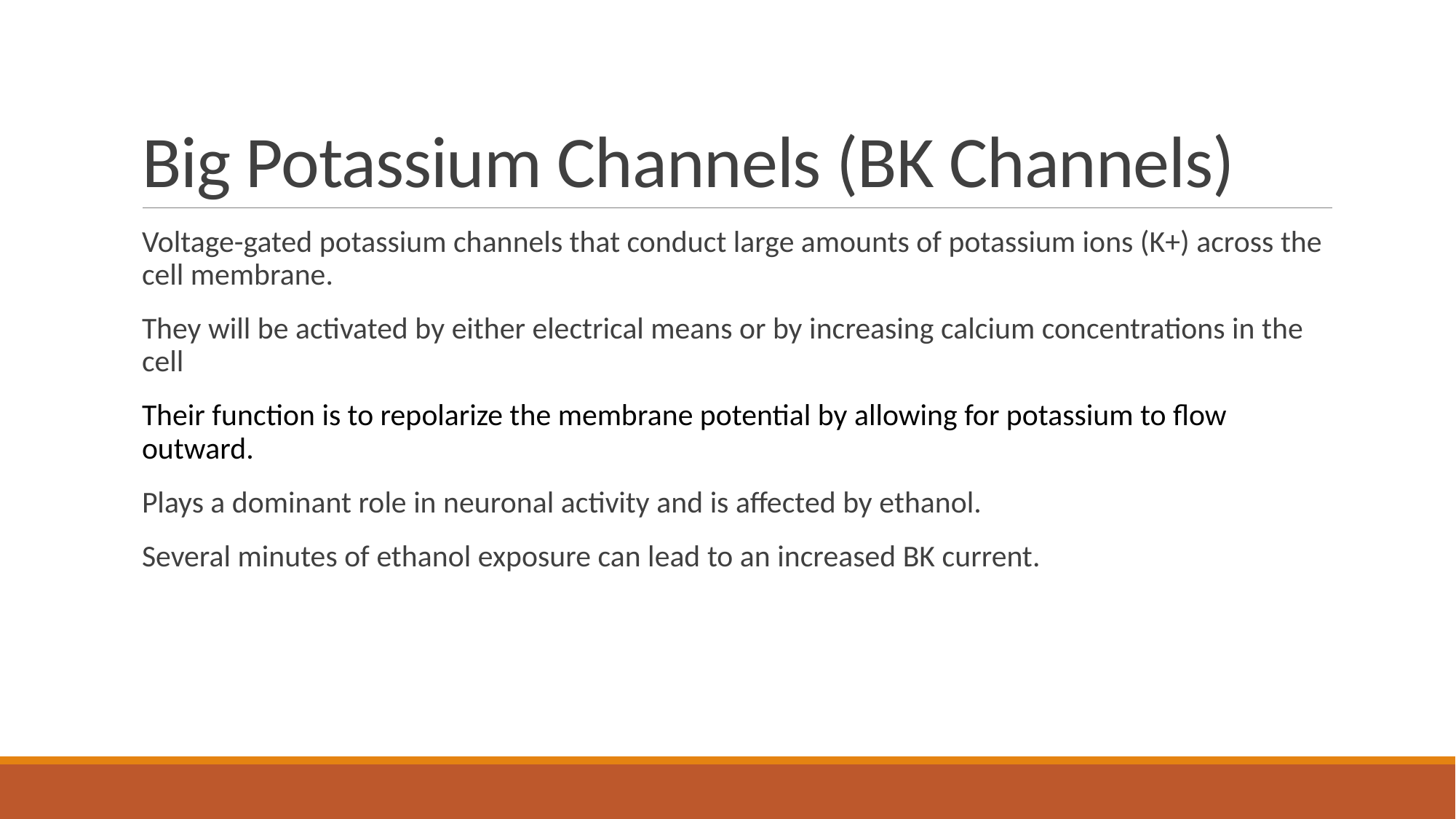

# Big Potassium Channels (BK Channels)
Voltage-gated potassium channels that conduct large amounts of potassium ions (K+) across the cell membrane.
They will be activated by either electrical means or by increasing calcium concentrations in the cell
Their function is to repolarize the membrane potential by allowing for potassium to flow outward.
Plays a dominant role in neuronal activity and is affected by ethanol.
Several minutes of ethanol exposure can lead to an increased BK current.